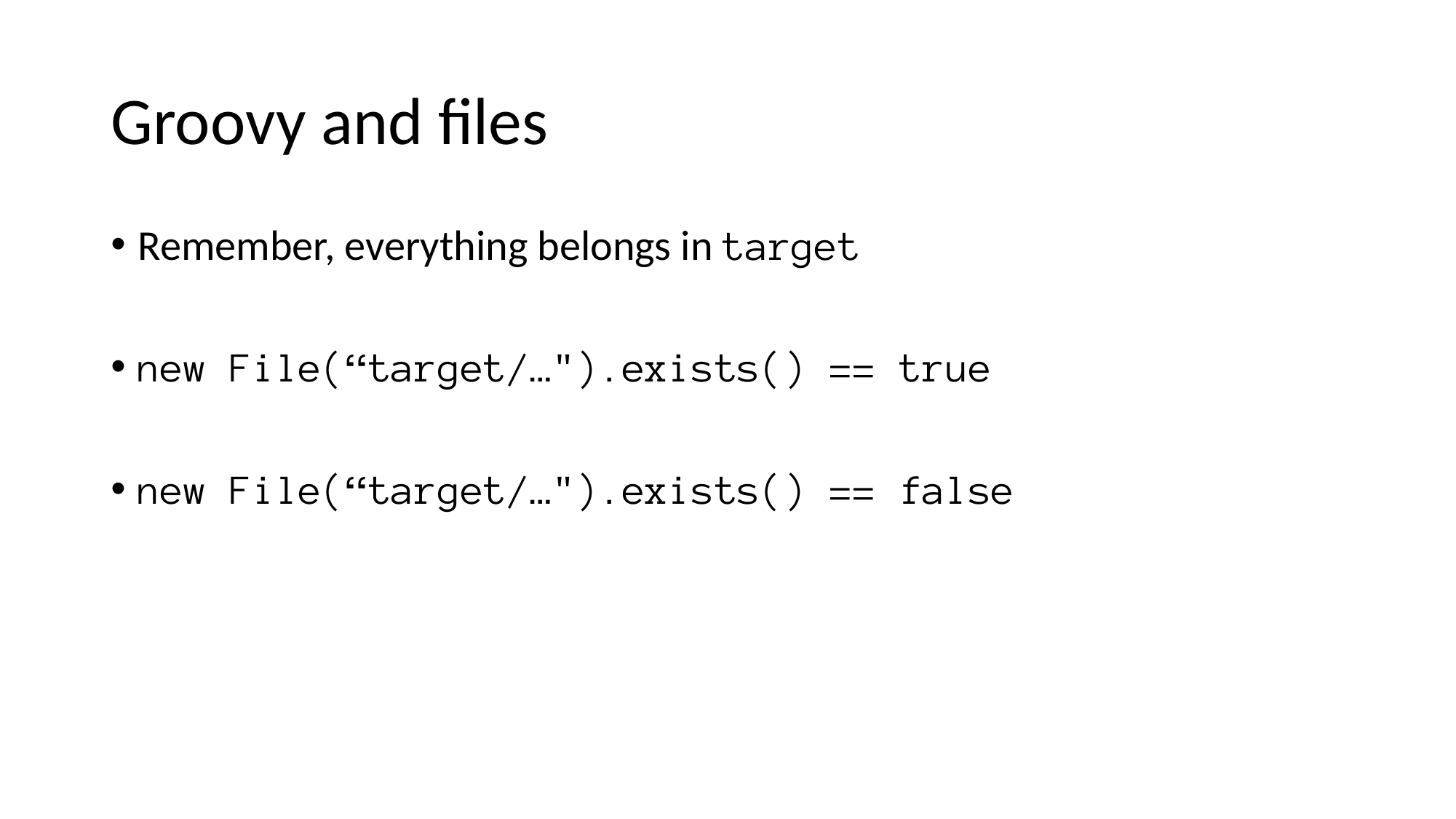

# Groovy and files
Remember, everything belongs in target

new File(“target/…").exists() == true

new File(“target/…").exists() == false